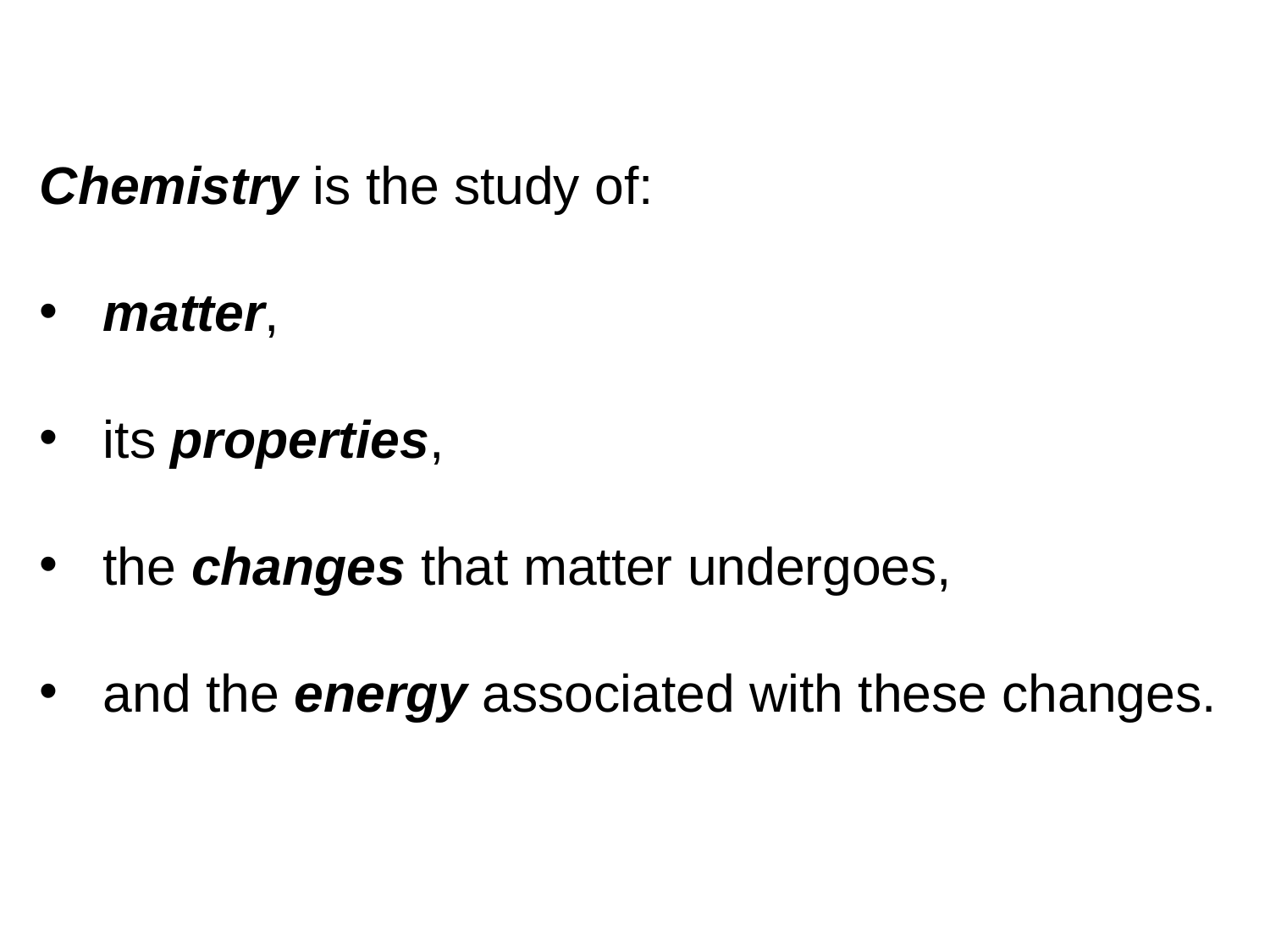

Chemistry is the study of:

matter,

its properties,

the changes that matter undergoes,

and the energy associated with these changes.